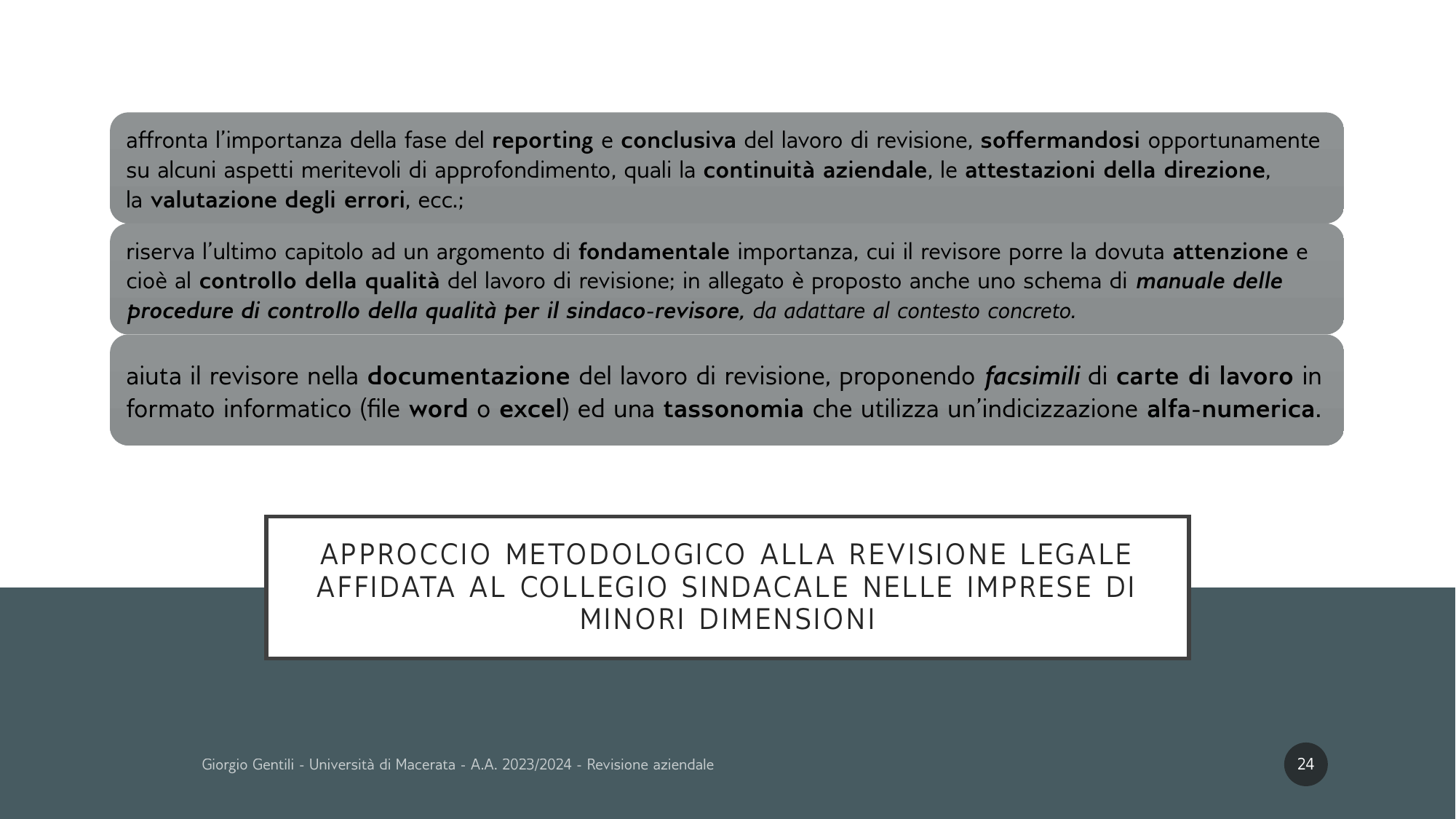

affronta l’importanza della fase del reporting e conclusiva del lavoro di revisione, soffermandosi opportunamente su alcuni aspetti meritevoli di approfondimento, quali la continuità aziendale, le attestazioni della direzione, la valutazione degli errori, ecc.;
riserva l’ultimo capitolo ad un argomento di fondamentale importanza, cui il revisore porre la dovuta attenzione e cioè al controllo della qualità del lavoro di revisione; in allegato è proposto anche uno schema di manuale delle procedure di controllo della qualità per il sindaco-revisore, da adattare al contesto concreto.
aiuta il revisore nella documentazione del lavoro di revisione, proponendo facsimili di carte di lavoro in formato informatico (file word o excel) ed una tassonomia che utilizza un’indicizzazione alfa-numerica.
# APPROCCIO METODOLOGICO ALLA REVISIONE LEGALE AFFIDATA AL COLLEGIO SINDACALE NELLE IMPRESE DI MINORI DIMENSIONI

24
Giorgio Gentili - Università di Macerata - A.A. 2023/2024 - Revisione aziendale